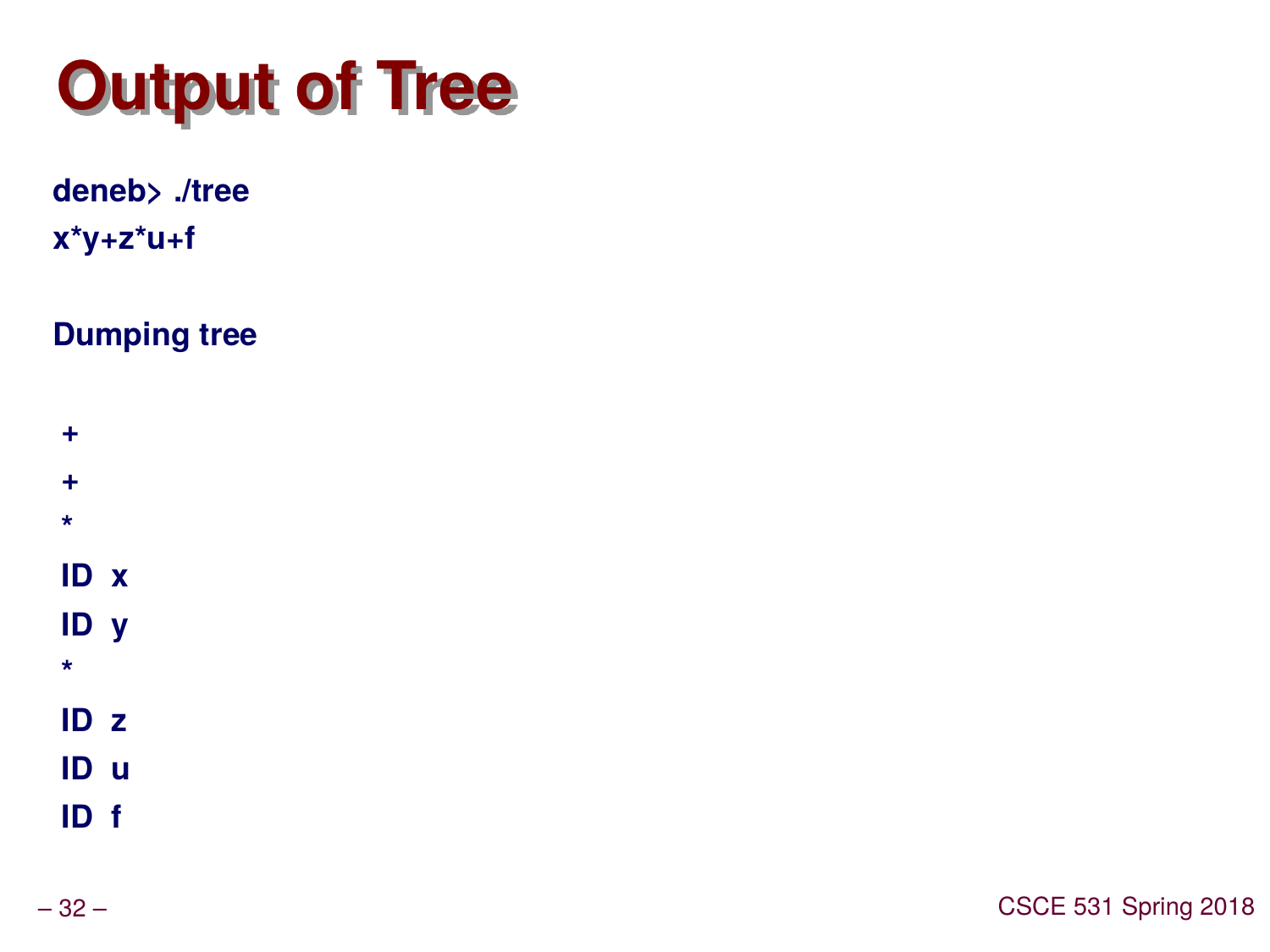

# Output of Tree
deneb> ./tree
x*y+z*u+f

Dumping tree

 +
 +
 *
 ID  x
 ID  y
 *
 ID  z
 ID  u
 ID  f